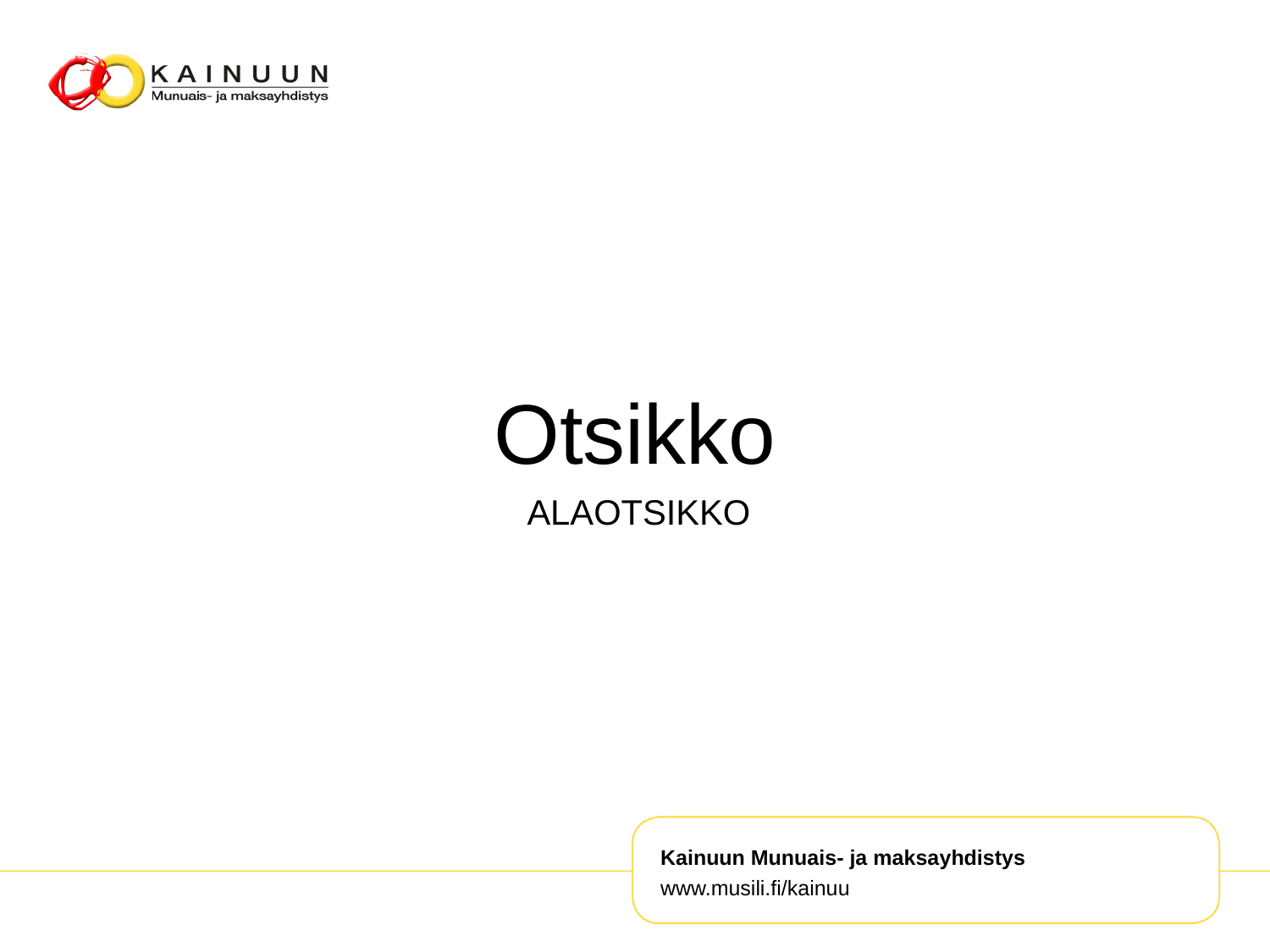

# Otsikko
ALAOTSIKKO
Kainuun Munuais- ja maksayhdistys
www.musili.fi/kainuu